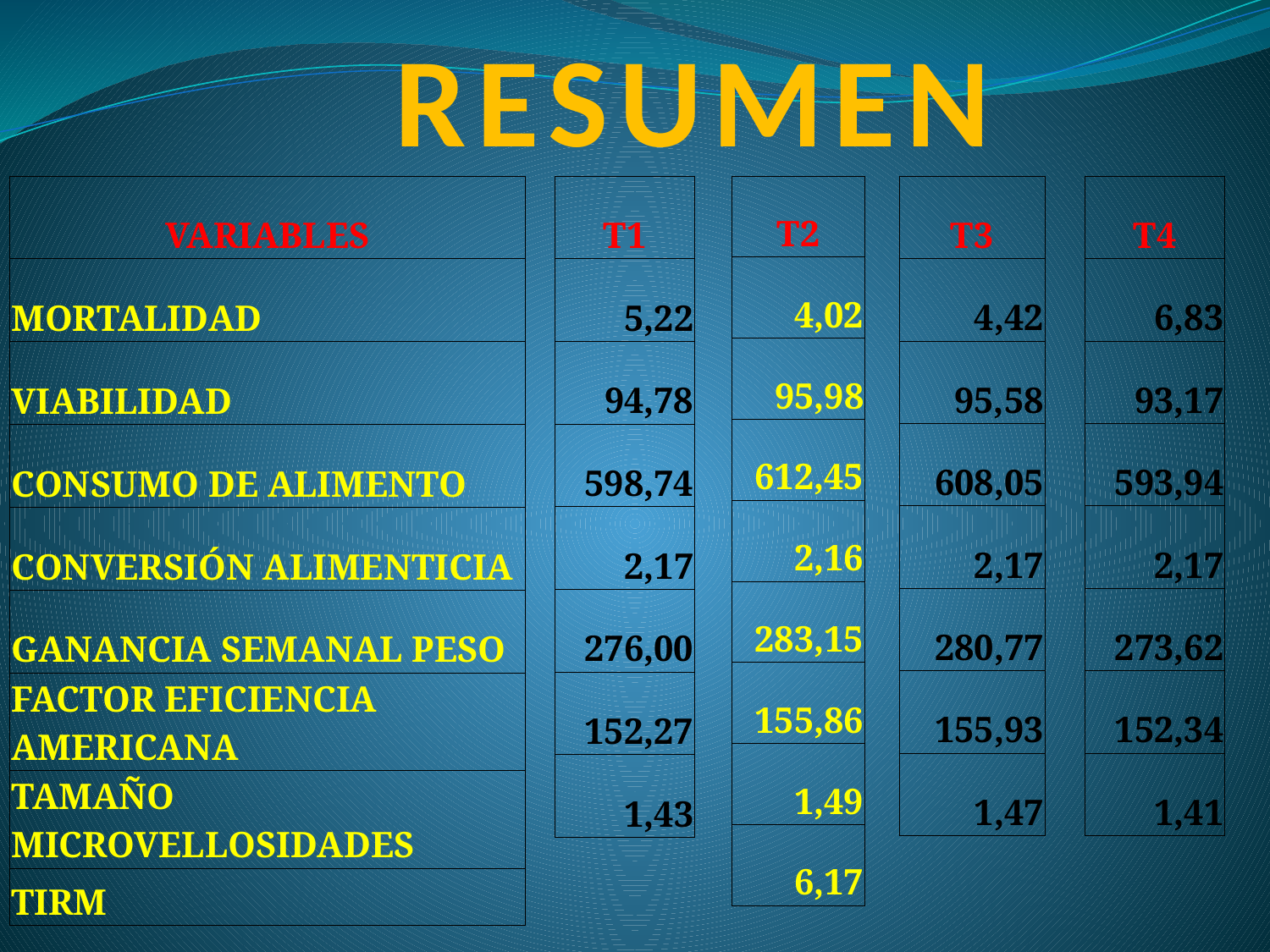

RESUMEN
| VARIABLES |
| --- |
| MORTALIDAD |
| VIABILIDAD |
| CONSUMO DE ALIMENTO |
| CONVERSIÓN ALIMENTICIA |
| GANANCIA SEMANAL PESO |
| FACTOR EFICIENCIA AMERICANA |
| TAMAÑO MICROVELLOSIDADES |
| TIRM |
| T1 |
| --- |
| 5,22 |
| 94,78 |
| 598,74 |
| 2,17 |
| 276,00 |
| 152,27 |
| 1,43 |
| T2 |
| --- |
| 4,02 |
| 95,98 |
| 612,45 |
| 2,16 |
| 283,15 |
| 155,86 |
| 1,49 |
| 6,17 |
| T3 |
| --- |
| 4,42 |
| 95,58 |
| 608,05 |
| 2,17 |
| 280,77 |
| 155,93 |
| 1,47 |
| T4 |
| --- |
| 6,83 |
| 93,17 |
| 593,94 |
| 2,17 |
| 273,62 |
| 152,34 |
| 1,41 |